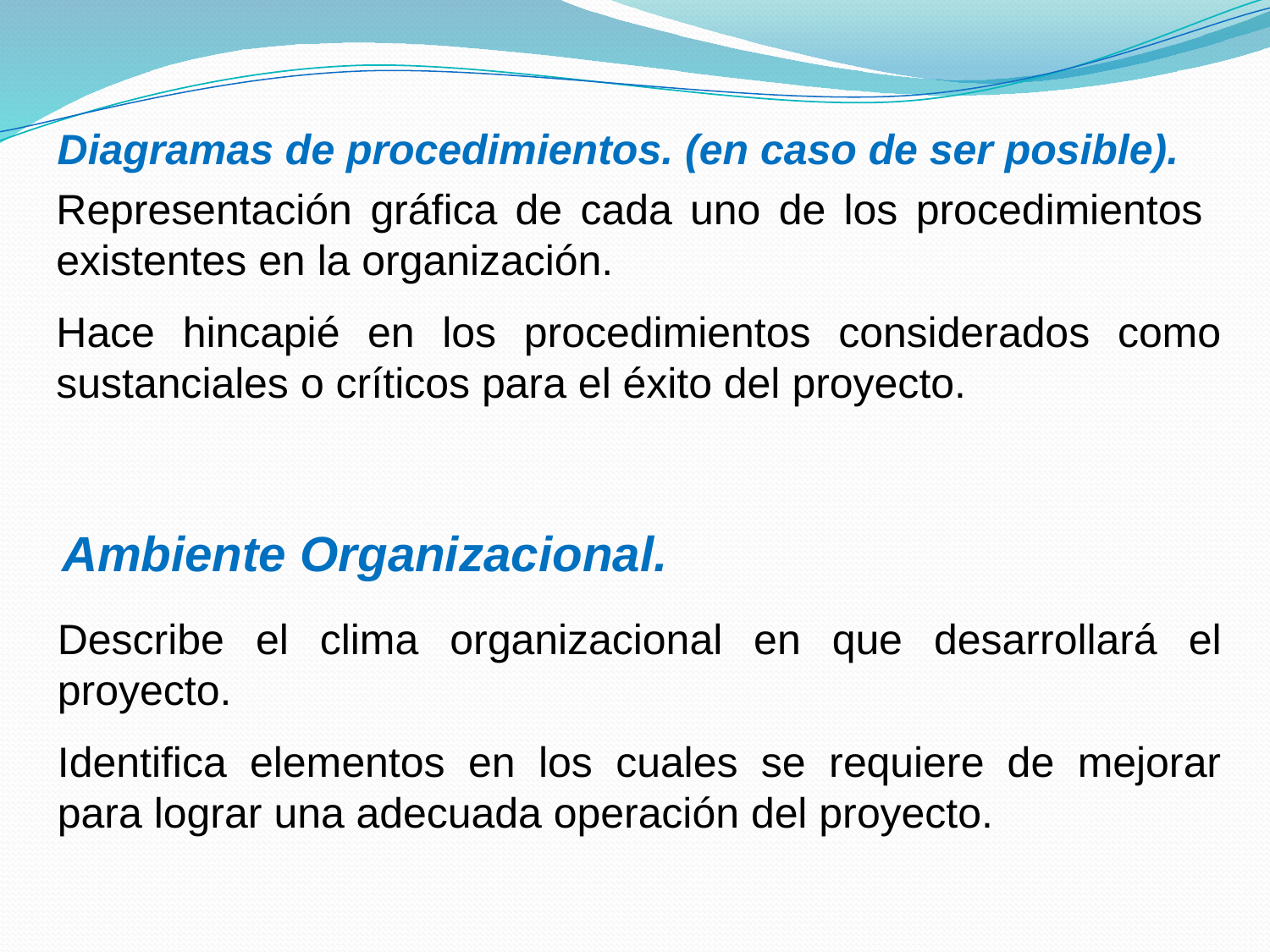

Diagramas de procedimientos. (en caso de ser posible).
Representación gráfica de cada uno de los procedimientos  existentes en la organización.
Hace hincapié en los procedimientos considerados como sustanciales o críticos para el éxito del proyecto.
Ambiente Organizacional.
Describe el clima organizacional en que desarrollará el proyecto.
Identifica elementos en los cuales se requiere de mejorar para lograr una adecuada operación del proyecto.